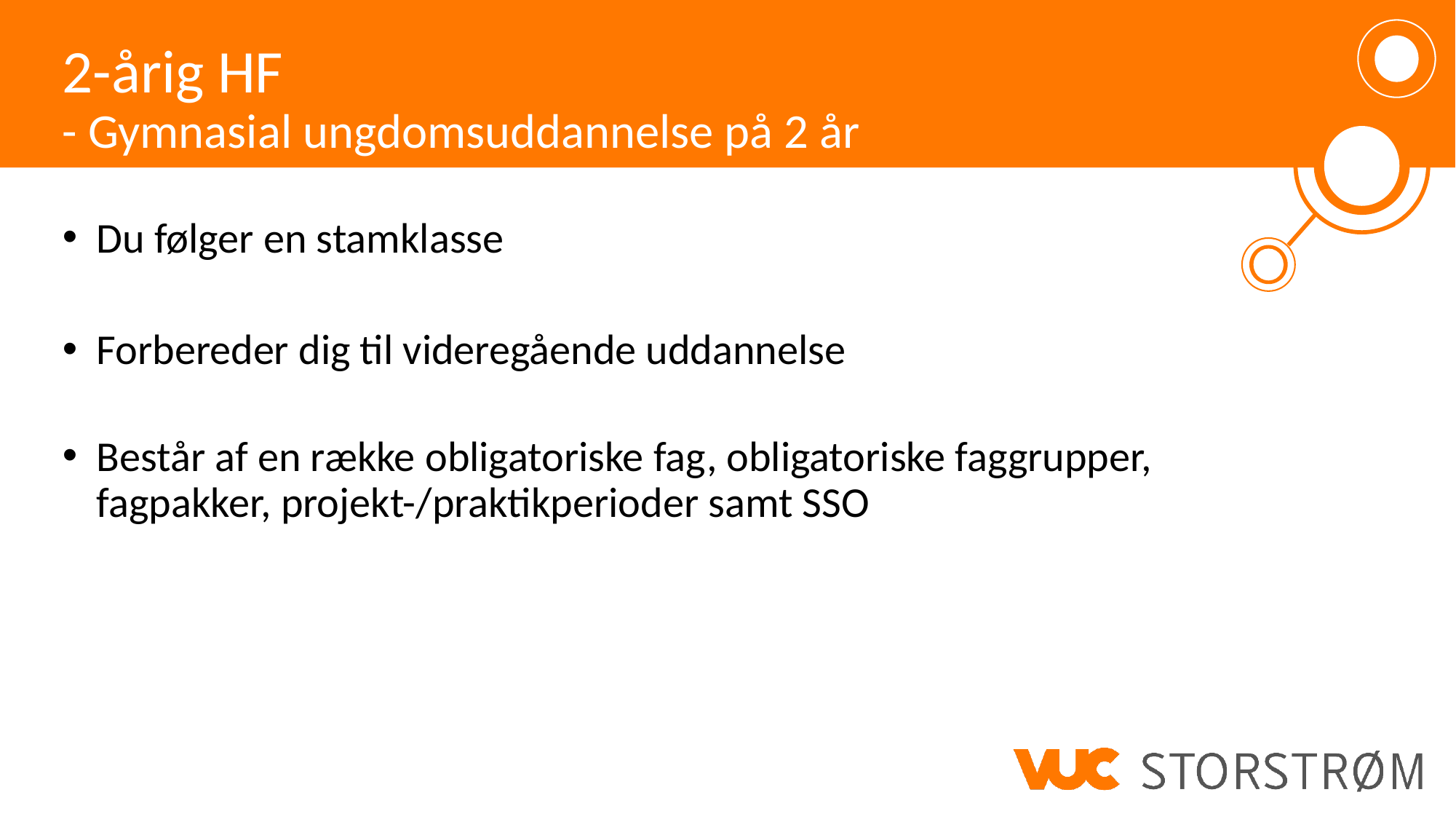

# 2-årig HF - Gymnasial ungdomsuddannelse på 2 år
Du følger en stamklasse
Forbereder dig til videregående uddannelse
Består af en række obligatoriske fag, obligatoriske faggrupper, fagpakker, projekt-/praktikperioder samt SSO